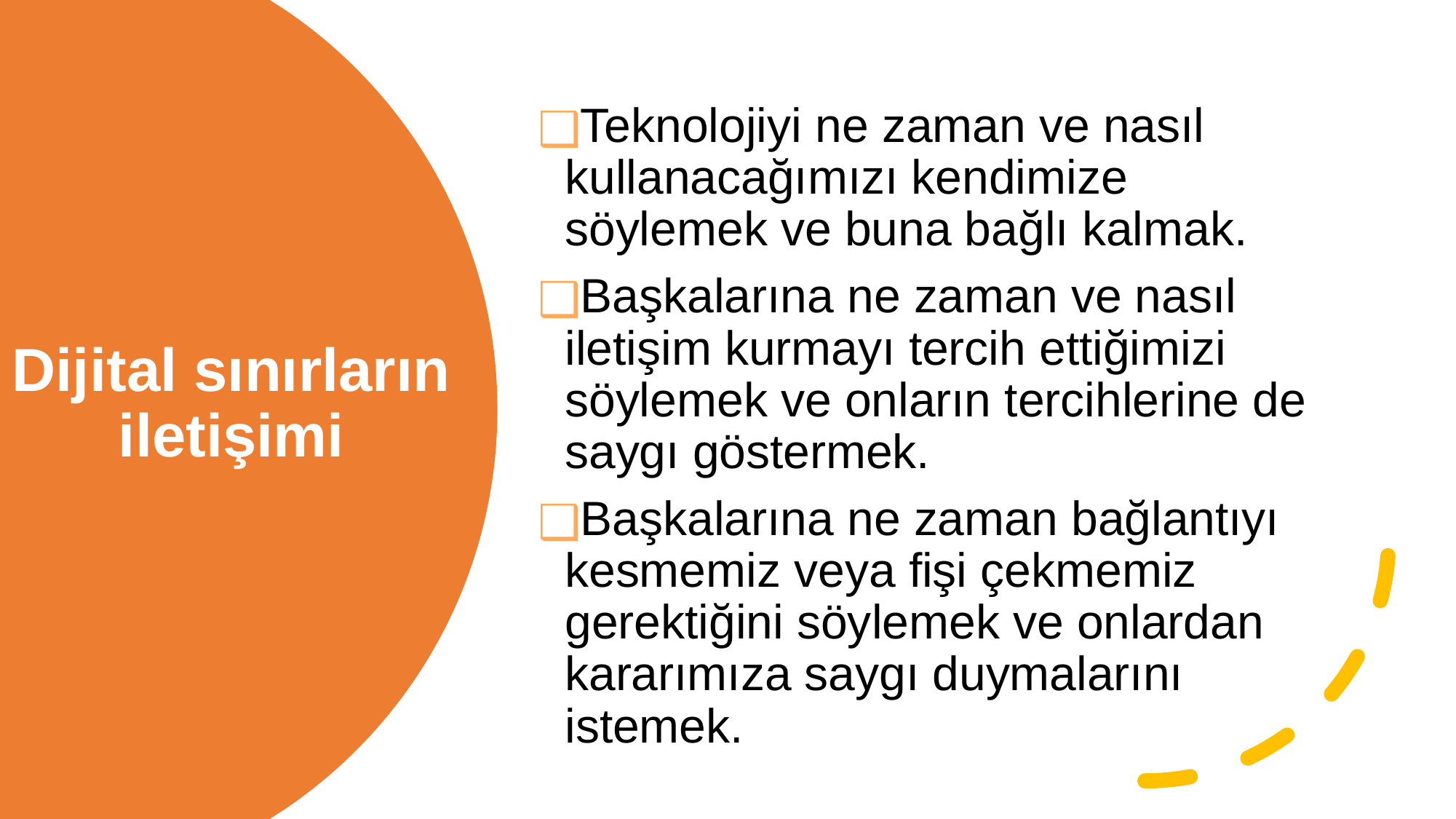

Teknolojiyi ne zaman ve nasıl kullanacağımızı kendimize söylemek ve buna bağlı kalmak.
Başkalarına ne zaman ve nasıl iletişim kurmayı tercih ettiğimizi söylemek ve onların tercihlerine de saygı göstermek.
Başkalarına ne zaman bağlantıyı kesmemiz veya fişi çekmemiz gerektiğini söylemek ve onlardan kararımıza saygı duymalarını istemek.
# Dijital sınırların iletişimi